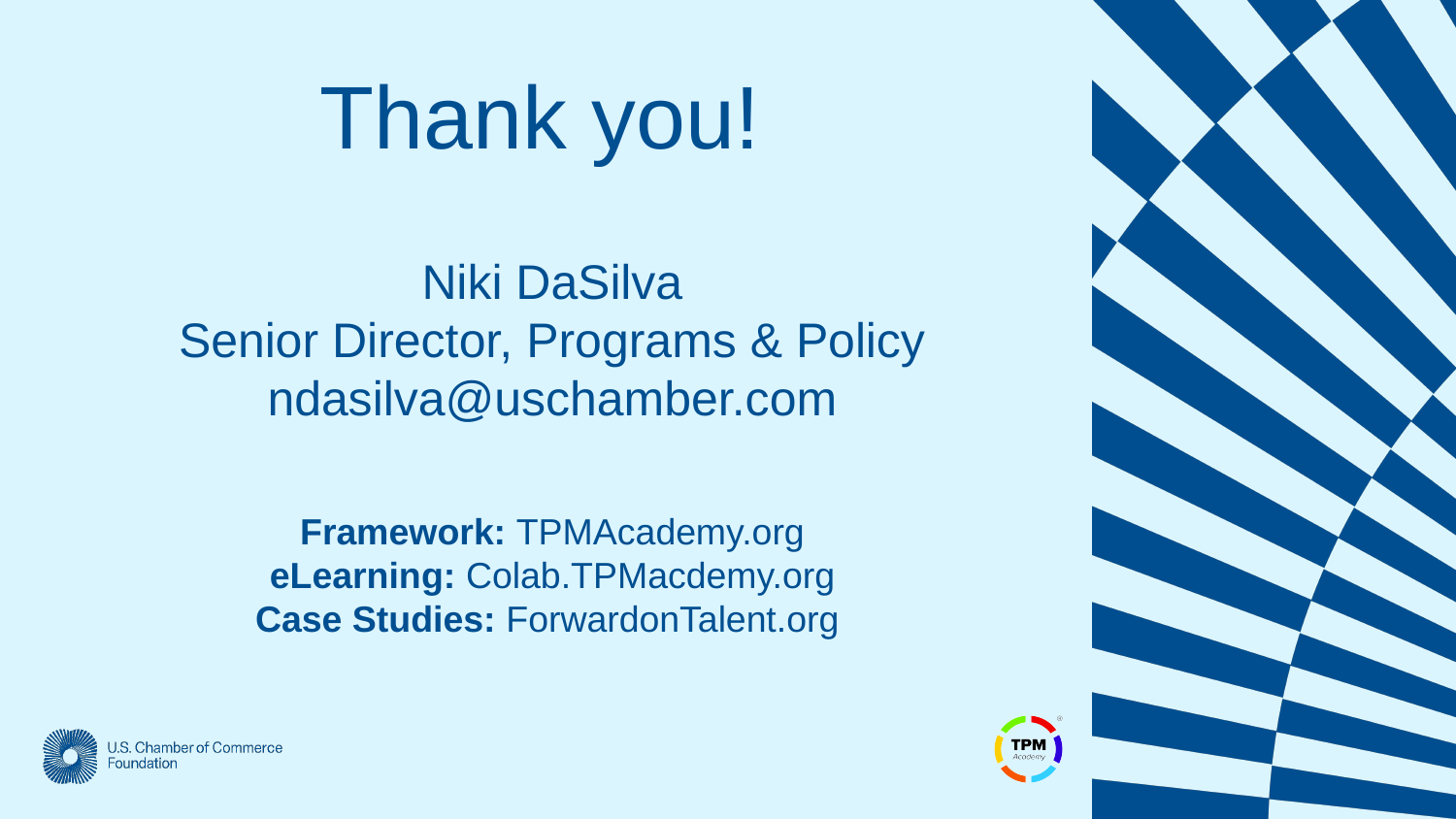

Thank you!
Niki DaSilva
Senior Director, Programs & Policy
ndasilva@uschamber.com

Framework: TPMAcademy.org
eLearning: Colab.TPMacdemy.org
Case Studies: ForwardonTalent.org